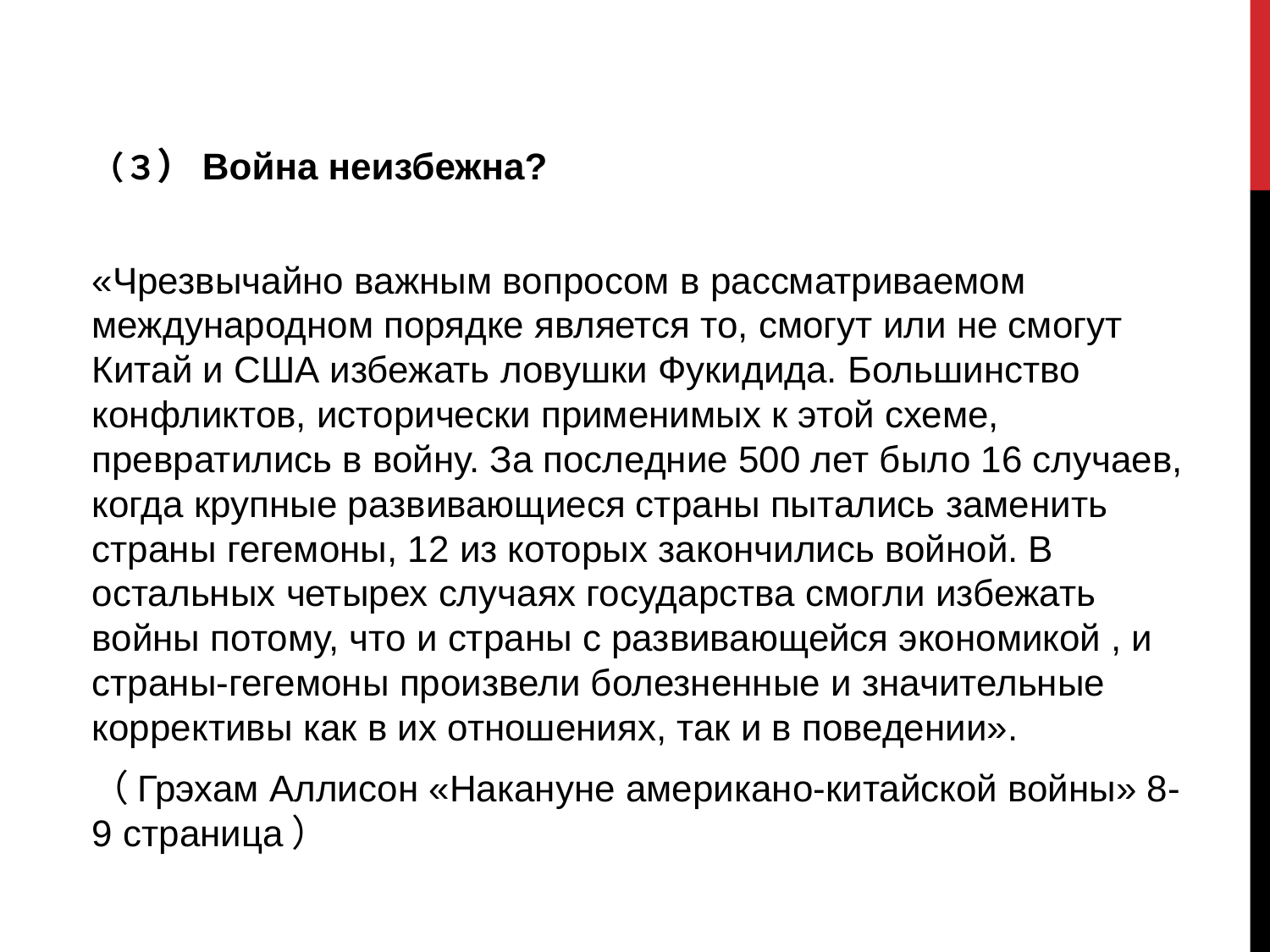

（３）Война неизбежна?

«Чрезвычайно важным вопросом в рассматриваемом международном порядке является то, смогут или не смогут Китай и США избежать ловушки Фукидида. Большинство конфликтов, исторически применимых к этой схеме, превратились в войну. За последние 500 лет было 16 случаев, когда крупные развивающиеся страны пытались заменить страны гегемоны, 12 из которых закончились войной. В остальных четырех случаях государства смогли избежать войны потому, что и страны с развивающейся экономикой , и страны-гегемоны произвели болезненные и значительные коррективы как в их отношениях, так и в поведении».
（Грэхам Аллисон «Накануне американо-китайской войны» 8-9 страница）